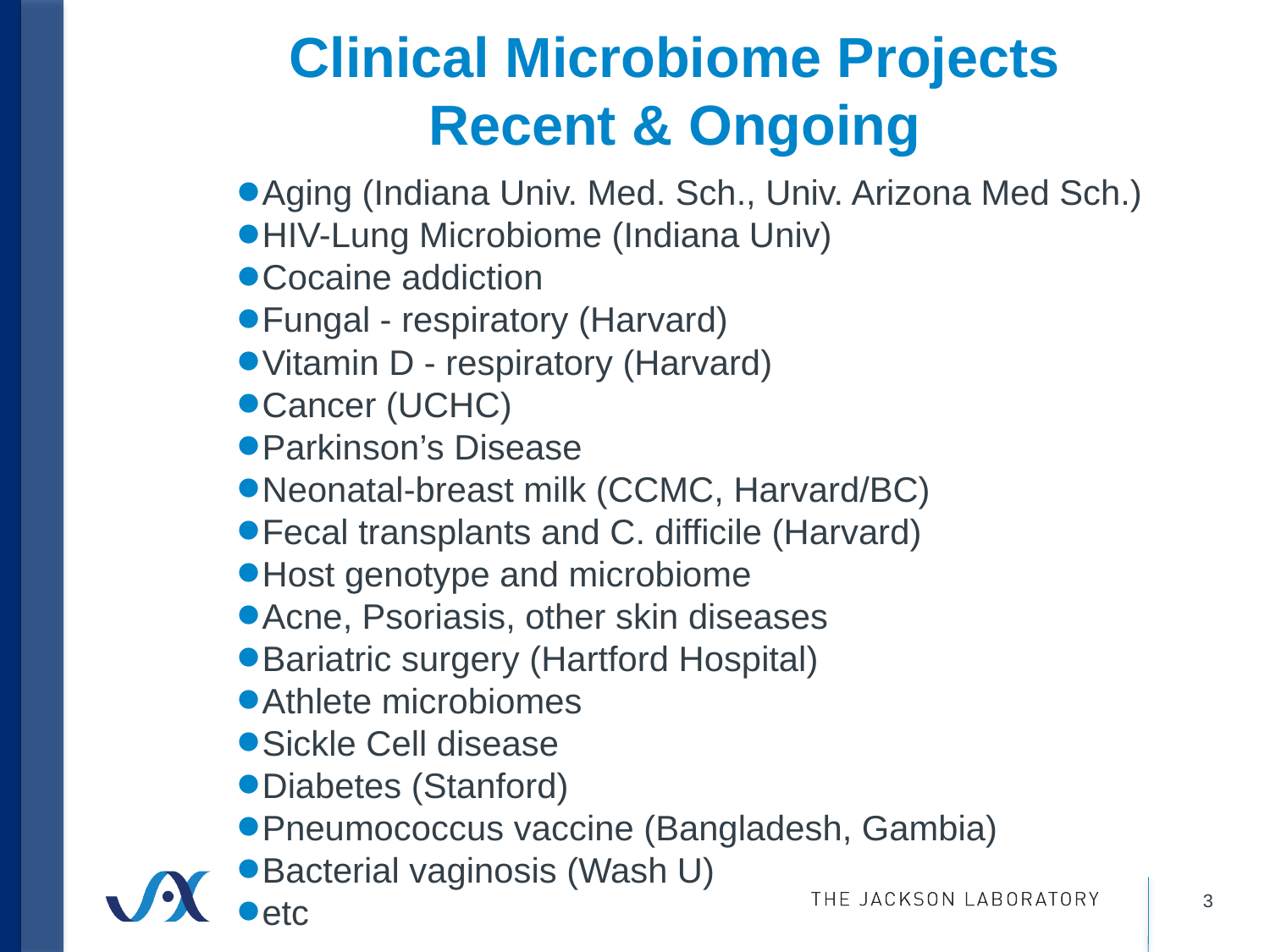

# Clinical Microbiome Projects Recent & Ongoing
Aging (Indiana Univ. Med. Sch., Univ. Arizona Med Sch.)
HIV-Lung Microbiome (Indiana Univ)
Cocaine addiction
Fungal - respiratory (Harvard)
Vitamin D - respiratory (Harvard)
Cancer (UCHC)
Parkinson’s Disease
Neonatal-breast milk (CCMC, Harvard/BC)
Fecal transplants and C. difficile (Harvard)
Host genotype and microbiome
Acne, Psoriasis, other skin diseases
Bariatric surgery (Hartford Hospital)
Athlete microbiomes
Sickle Cell disease
Diabetes (Stanford)
Pneumococcus vaccine (Bangladesh, Gambia)
Bacterial vaginosis (Wash U)
etc

3